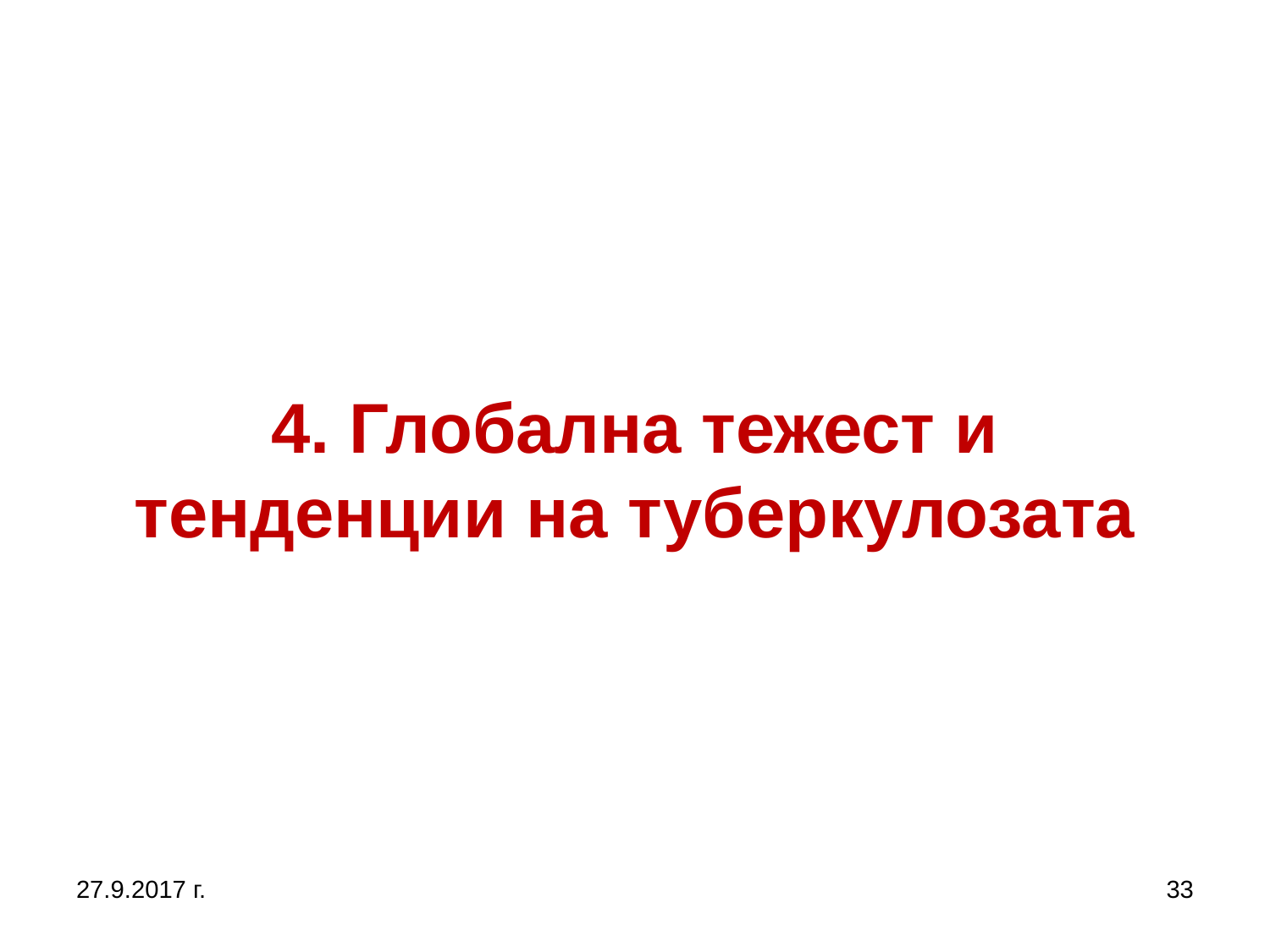

# 4. Глобална тежест и тенденции на туберкулозата
27.9.2017 г.
33